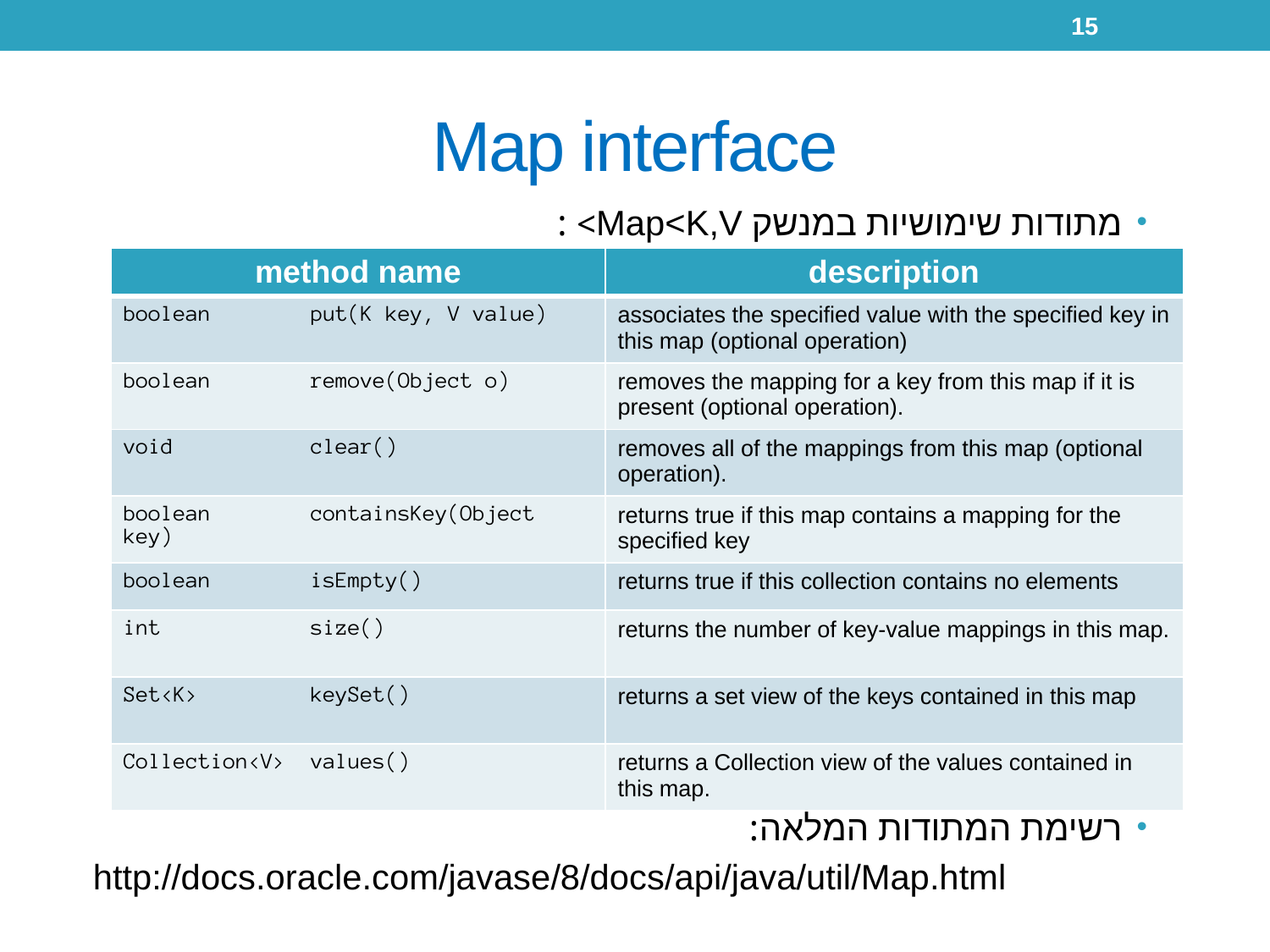

15
# Map interface
מתודות שימושיות במנשק Map<K,V> :

רשימת המתודות המלאה:
http://docs.oracle.com/javase/8/docs/api/java/util/Map.html
| method name | description |
| --- | --- |
| boolean put(K key, V value) | associates the specified value with the specified key in this map (optional operation) |
| boolean remove(Object o) | removes the mapping for a key from this map if it is present (optional operation). |
| void clear() | removes all of the mappings from this map (optional operation). |
| boolean containsKey(Object key) | returns true if this map contains a mapping for the specified key |
| boolean isEmpty() | returns true if this collection contains no elements |
| int size() | returns the number of key-value mappings in this map. |
| Set<K> keySet() | returns a set view of the keys contained in this map |
| Collection<V> values() | returns a Collection view of the values contained in this map. |